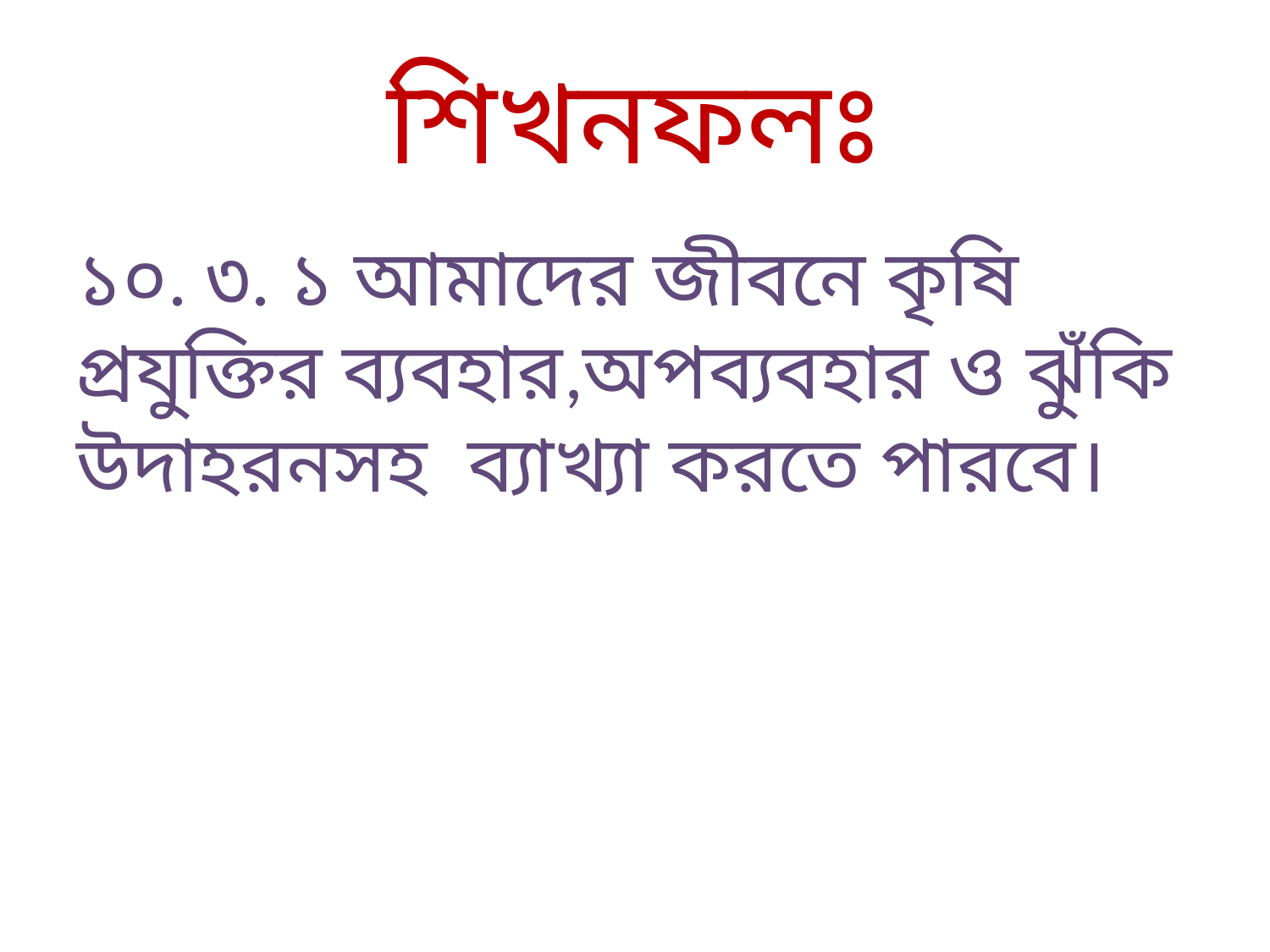

# শিখনফলঃ
১০. ৩. ১ আমাদের জীবনে কৃষি প্রযুক্তির ব্যবহার,অপব্যবহার ও ঝুঁকি উদাহরনসহ  ব্যাখ্যা করতে পারবে।